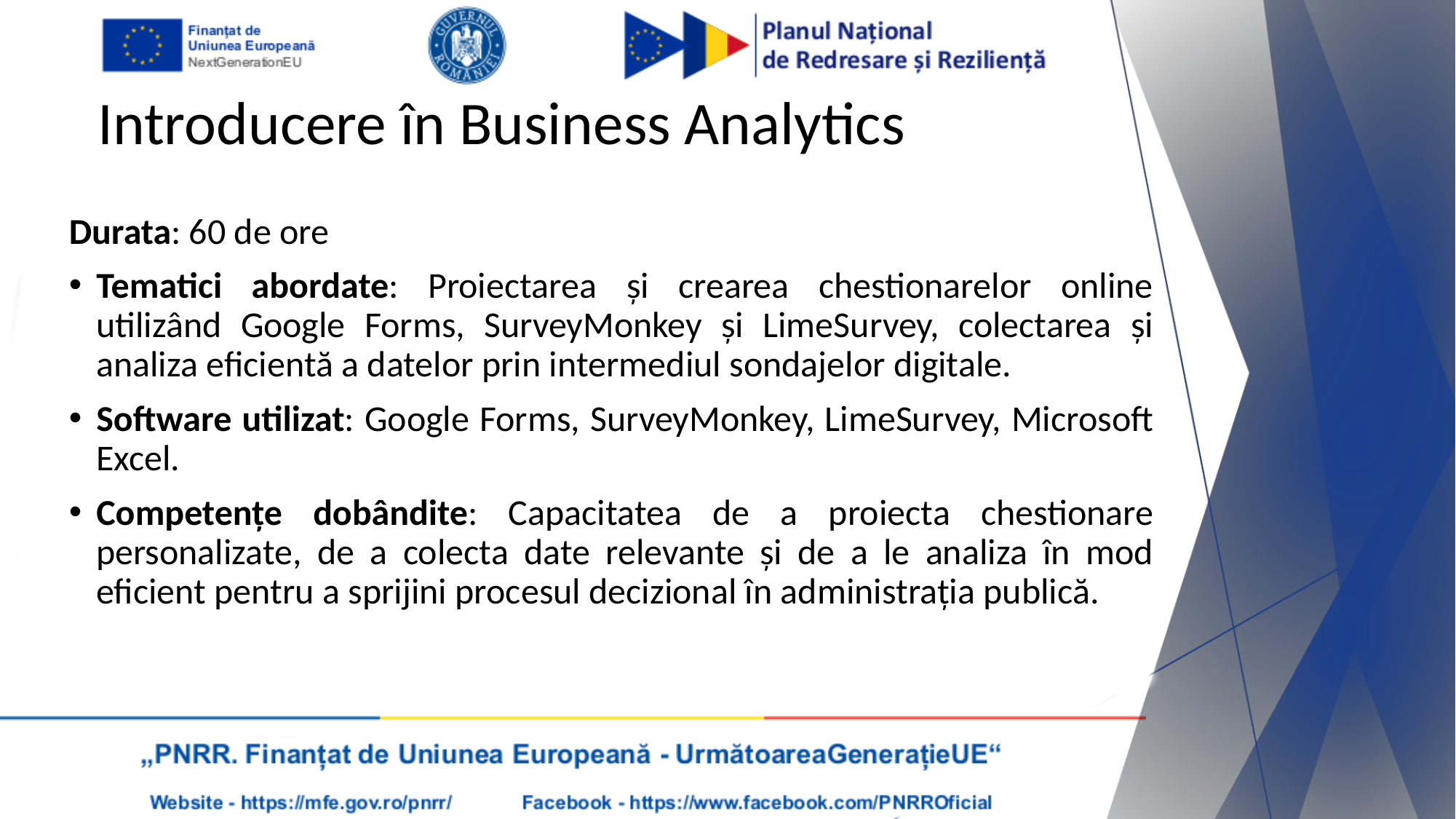

Introducere în Business Analytics
Durata: 60 de ore
Tematici abordate: Proiectarea și crearea chestionarelor online utilizând Google Forms, SurveyMonkey și LimeSurvey, colectarea și analiza eficientă a datelor prin intermediul sondajelor digitale.
Software utilizat: Google Forms, SurveyMonkey, LimeSurvey, Microsoft Excel.
Competențe dobândite: Capacitatea de a proiecta chestionare personalizate, de a colecta date relevante și de a le analiza în mod eficient pentru a sprijini procesul decizional în administrația publică.